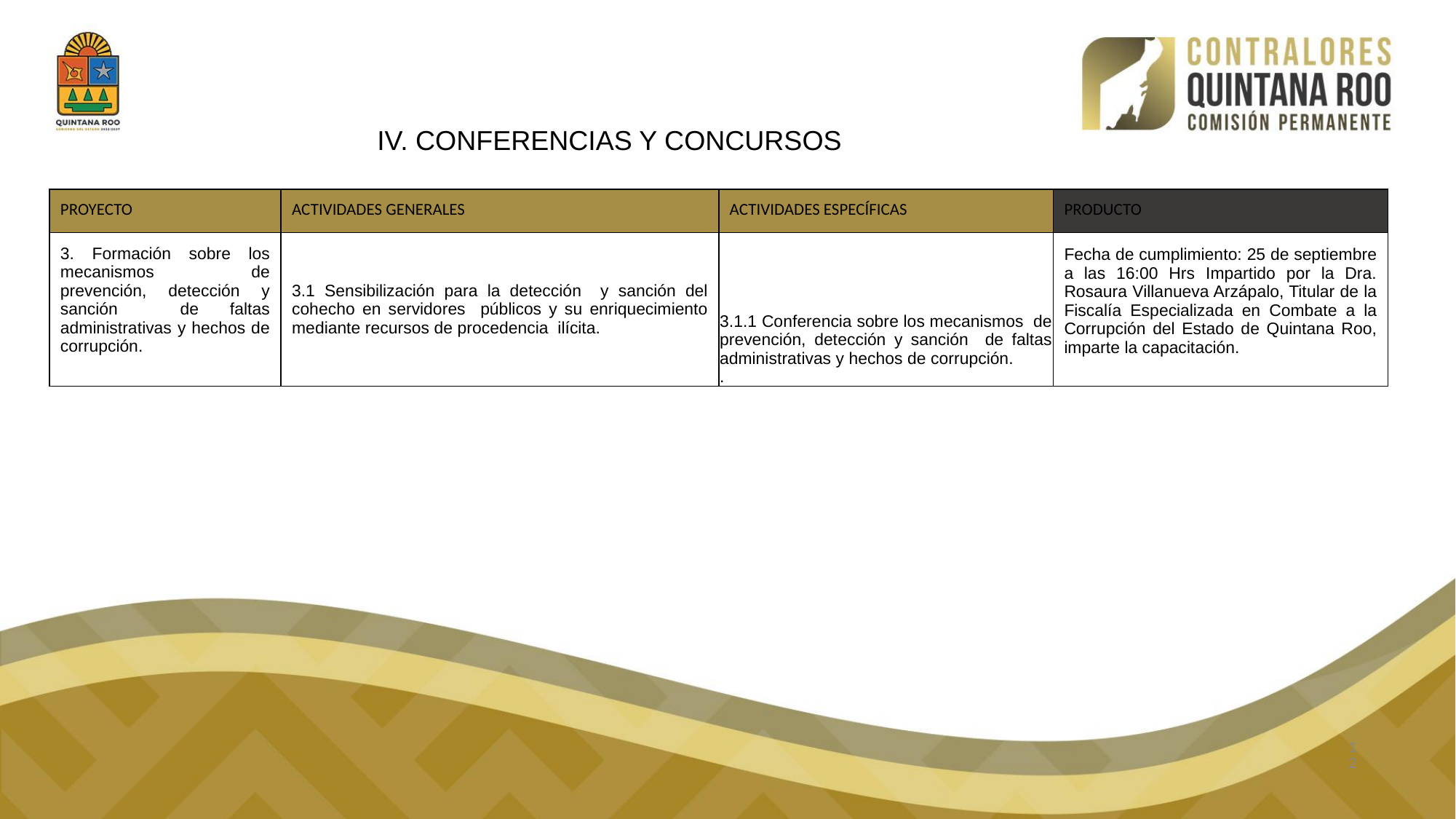

# IV. CONFERENCIAS Y CONCURSOS
| PROYECTO | ACTIVIDADES GENERALES | ACTIVIDADES ESPECÍFICAS | PRODUCTO |
| --- | --- | --- | --- |
| 3. Formación sobre los mecanismos de prevención, detección y sanción de faltas administrativas y hechos de corrupción. | 3.1 Sensibilización para la detección y sanción del cohecho en servidores públicos y su enriquecimiento mediante recursos de procedencia ilícita. | 3.1.1 Conferencia sobre los mecanismos de prevención, detección y sanción de faltas administrativas y hechos de corrupción. . | Fecha de cumplimiento: 25 de septiembre a las 16:00 Hrs Impartido por la Dra. Rosaura Villanueva Arzápalo, Titular de la Fiscalía Especializada en Combate a la Corrupción del Estado de Quintana Roo, imparte la capacitación. |
12